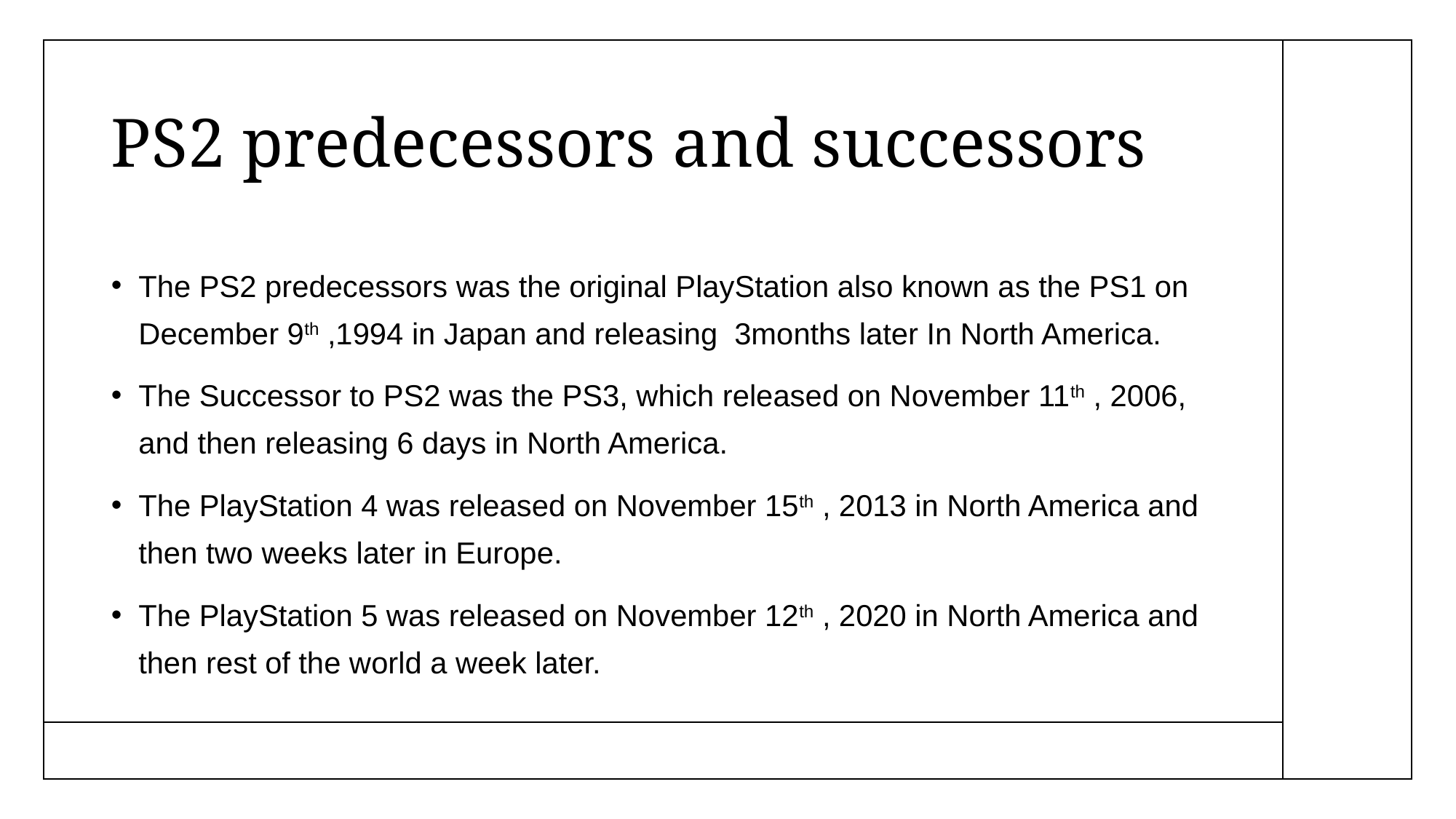

# PS2 predecessors and successors
The PS2 predecessors was the original PlayStation also known as the PS1 on December 9th ,1994 in Japan and releasing  3months later In North America.
The Successor to PS2 was the PS3, which released on November 11th , 2006, and then releasing 6 days in North America.
The PlayStation 4 was released on November 15th , 2013 in North America and then two weeks later in Europe.
The PlayStation 5 was released on November 12th , 2020 in North America and then rest of the world a week later.